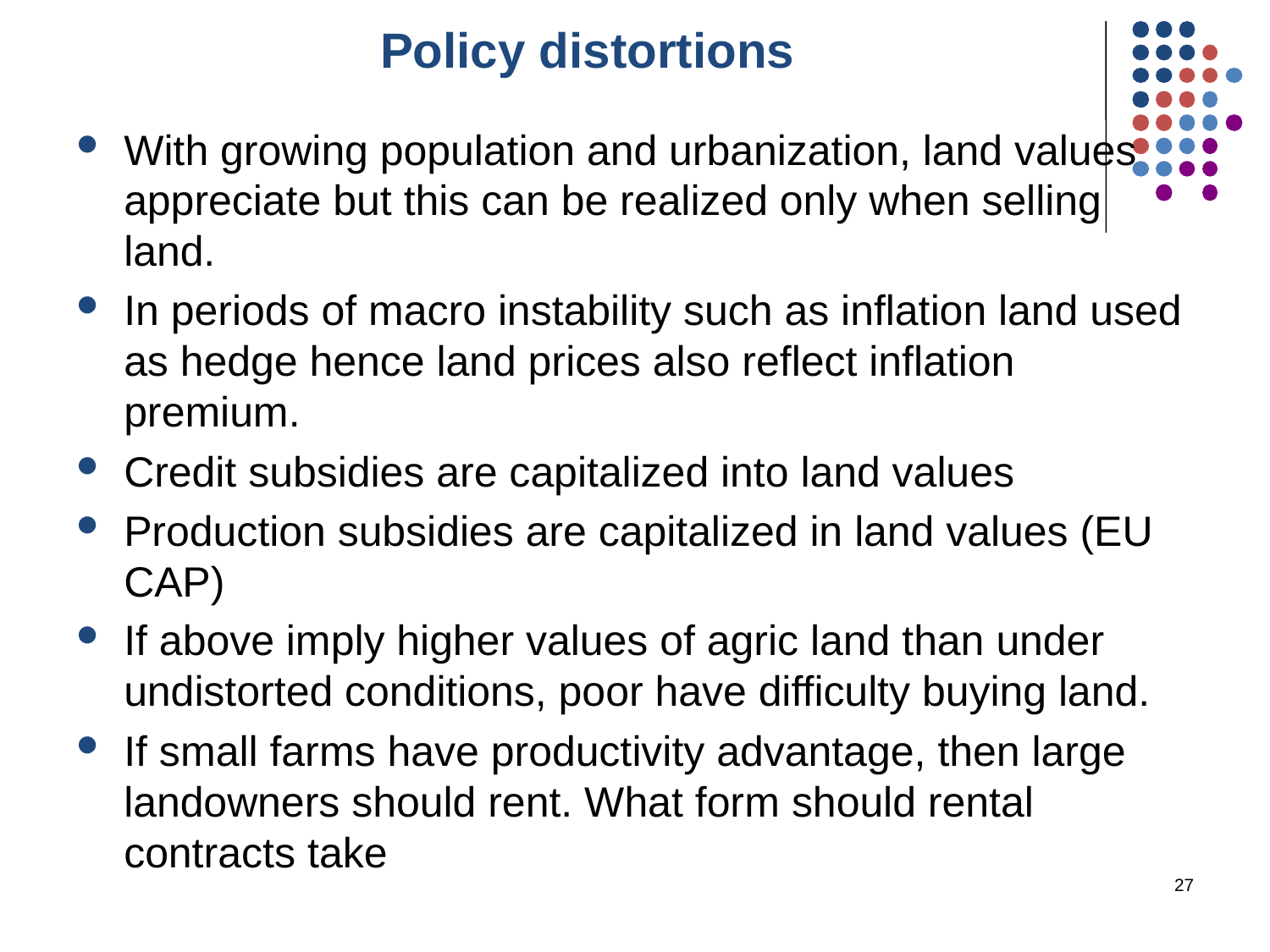

# Policy distortions
With growing population and urbanization, land values appreciate but this can be realized only when selling land.
In periods of macro instability such as inflation land used as hedge hence land prices also reflect inflation premium.
Credit subsidies are capitalized into land values
Production subsidies are capitalized in land values (EU CAP)
If above imply higher values of agric land than under undistorted conditions, poor have difficulty buying land.
If small farms have productivity advantage, then large landowners should rent. What form should rental contracts take
27